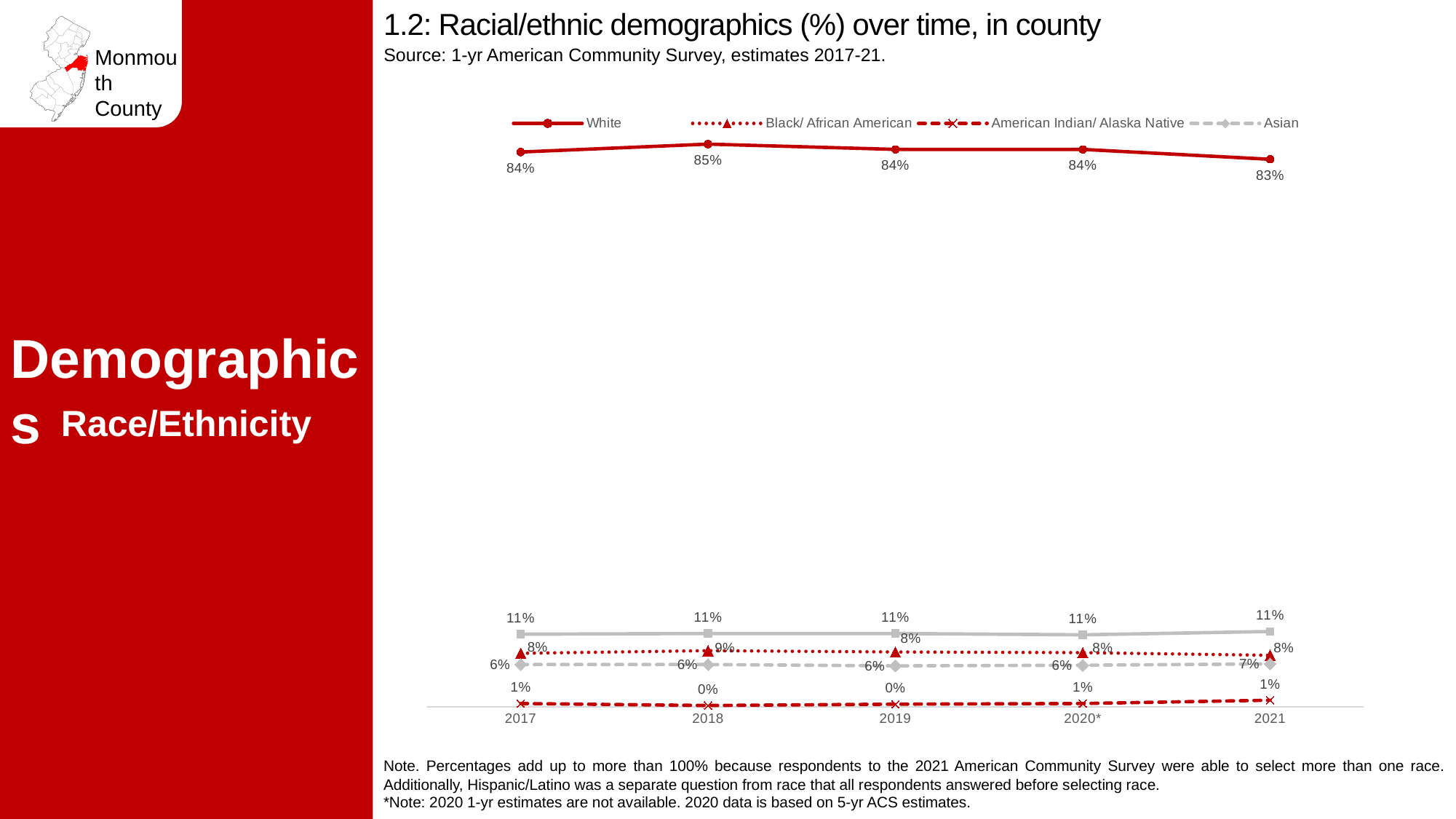

1.2: Racial/ethnic demographics (%) over time, in county

Source: 1-yr American Community Survey, estimates 2017-21.

### Chart

| Category | White  | Black/ African American | American Indian/ Alaska Native | Asian | Hispanic/ Latino |
|---|---|---|---|---|---|
| 2017 | 0.84 | 0.081 | 0.005 | 0.064 | 0.11 |
| 2018 | 0.852 | 0.085 | 0.002 | 0.064 | 0.111 |
| 2019 | 0.844 | 0.083 | 0.004 | 0.062 | 0.111 |
| 2020* | 0.844 | 0.082 | 0.005 | 0.063 | 0.109 |
| 2021 | 0.829 | 0.078 | 0.01 | 0.065 | 0.114 |
Demographics
Race/Ethnicity
Note. Percentages add up to more than 100% because respondents to the 2021 American Community Survey were able to select more than one race. Additionally, Hispanic/Latino was a separate question from race that all respondents answered before selecting race.
*Note: 2020 1-yr estimates are not available. 2020 data is based on 5-yr ACS estimates.